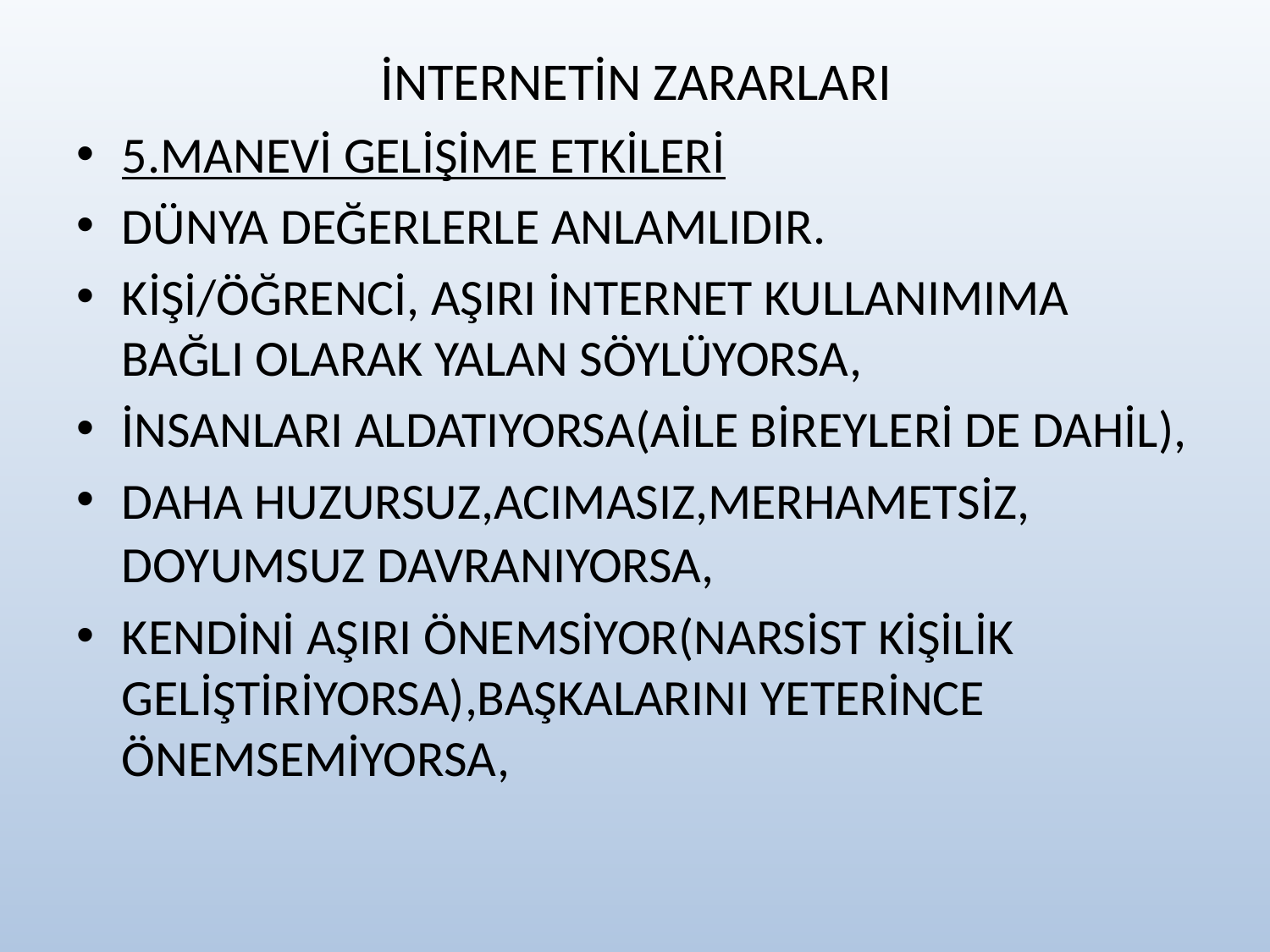

# İNTERNETİN ZARARLARI
5.MANEVİ GELİŞİME ETKİLERİ
DÜNYA DEĞERLERLE ANLAMLIDIR.
KİŞİ/ÖĞRENCİ, AŞIRI İNTERNET KULLANIMIMA BAĞLI OLARAK YALAN SÖYLÜYORSA,
İNSANLARI ALDATIYORSA(AİLE BİREYLERİ DE DAHİL),
DAHA HUZURSUZ,ACIMASIZ,MERHAMETSİZ, DOYUMSUZ DAVRANIYORSA,
KENDİNİ AŞIRI ÖNEMSİYOR(NARSİST KİŞİLİK GELİŞTİRİYORSA),BAŞKALARINI YETERİNCE ÖNEMSEMİYORSA,